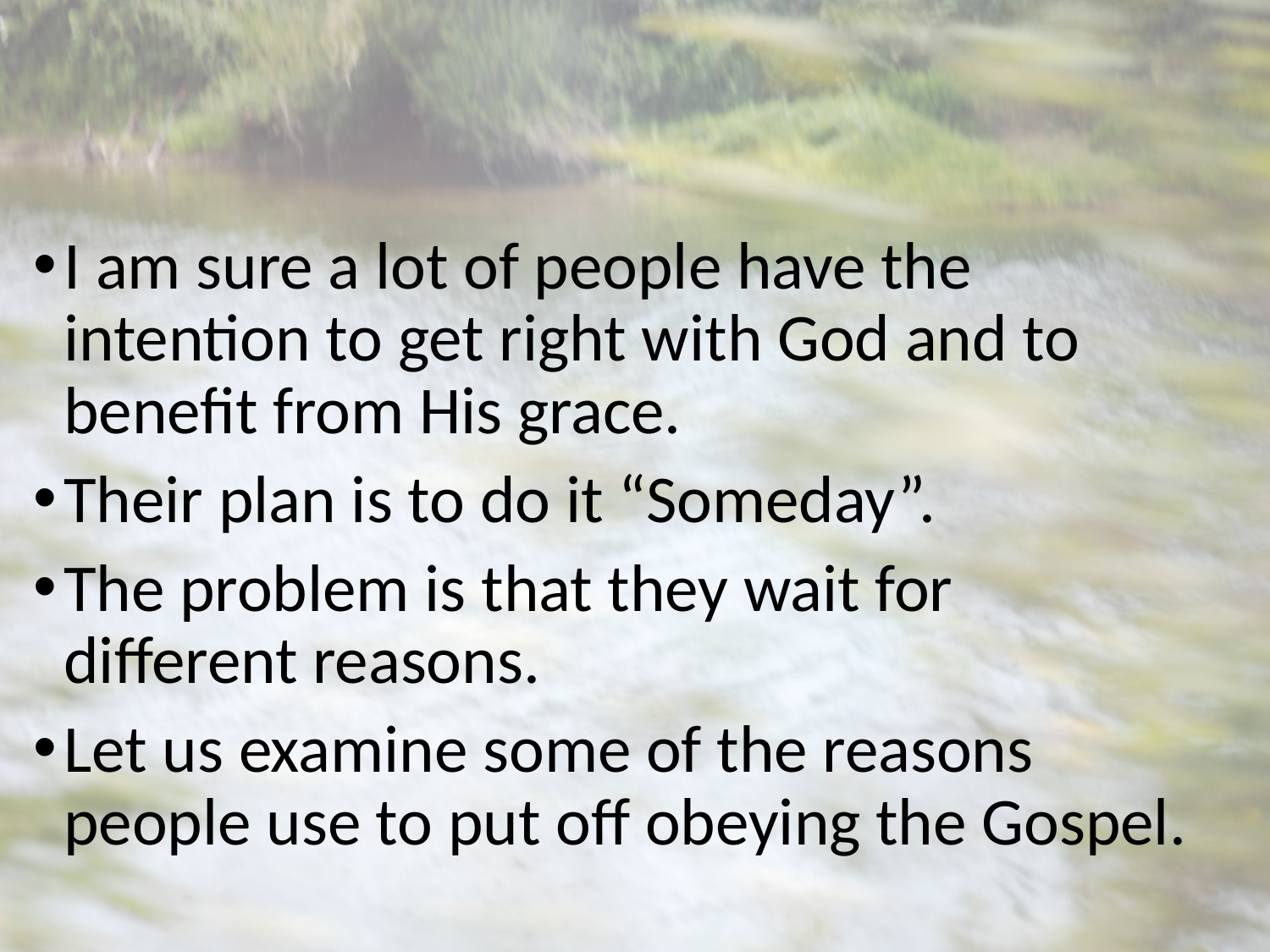

I am sure a lot of people have the intention to get right with God and to benefit from His grace.
Their plan is to do it “Someday”.
The problem is that they wait for different reasons.
Let us examine some of the reasons people use to put off obeying the Gospel.